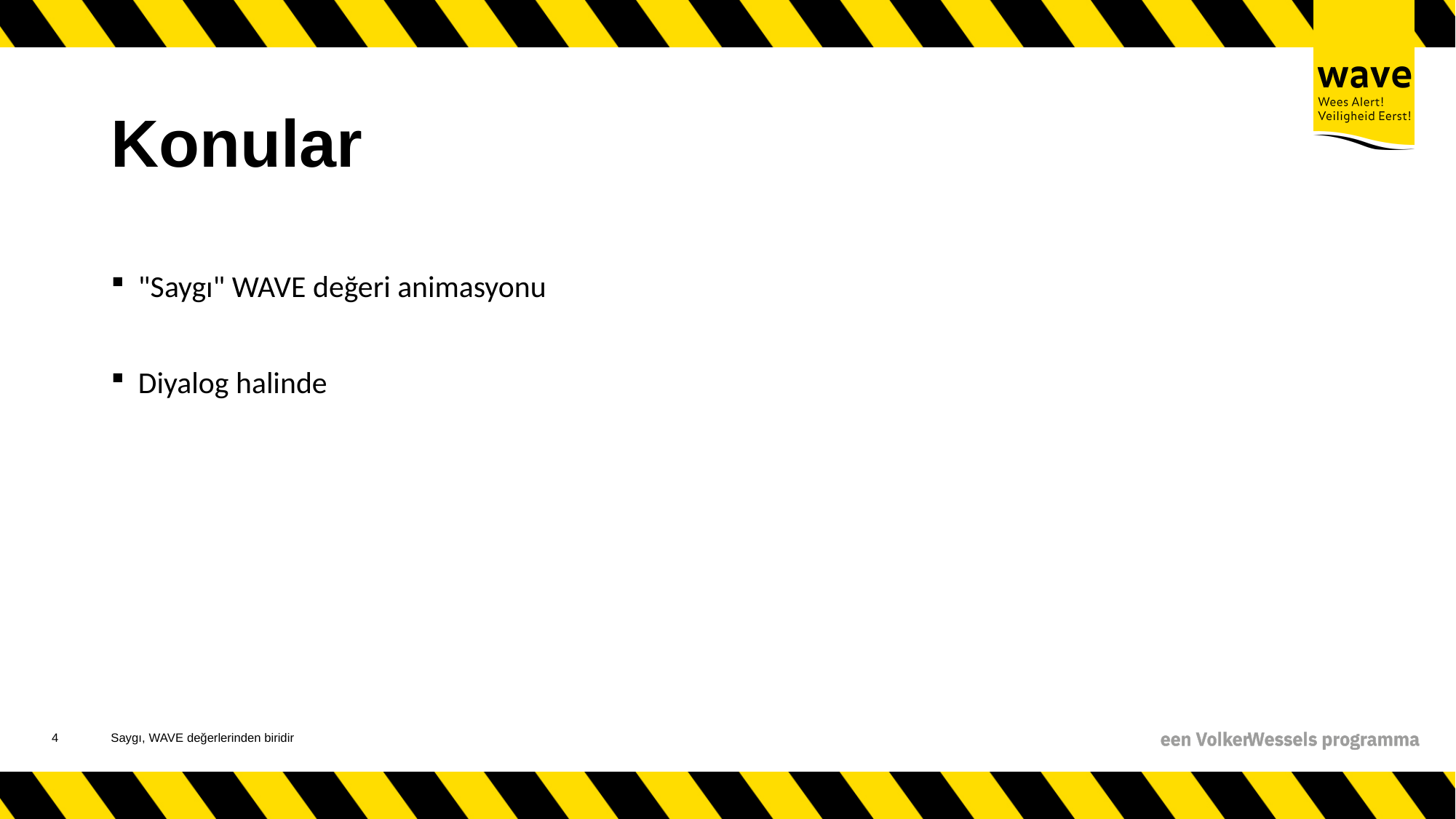

# Konular

"Saygı" WAVE değeri animasyonu

Diyalog halinde

4
Saygı, WAVE değerlerinden biridir